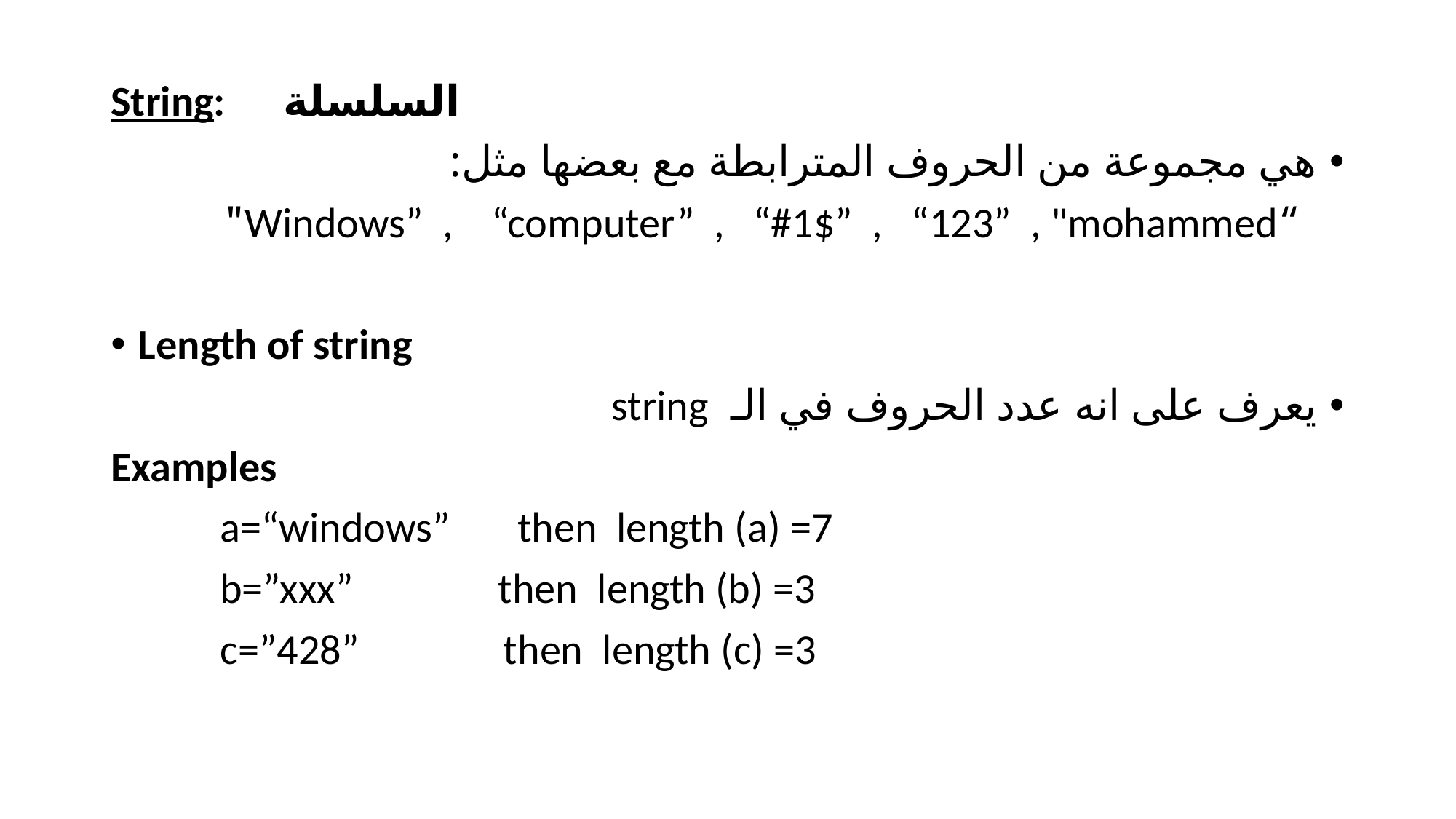

String:      السلسلة
هي مجموعة من الحروف المترابطة مع بعضها مثل:
    “Windows”  ,    “computer”  ,   “#1$”  ,   “123”  , "mohammed"

Length of string
يعرف على انه عدد الحروف في الـ  string
Examples
	a=“windows”       then  length (a) =7
	b=”xxx”               then  length (b) =3
	c=”428”               then  length (c) =3